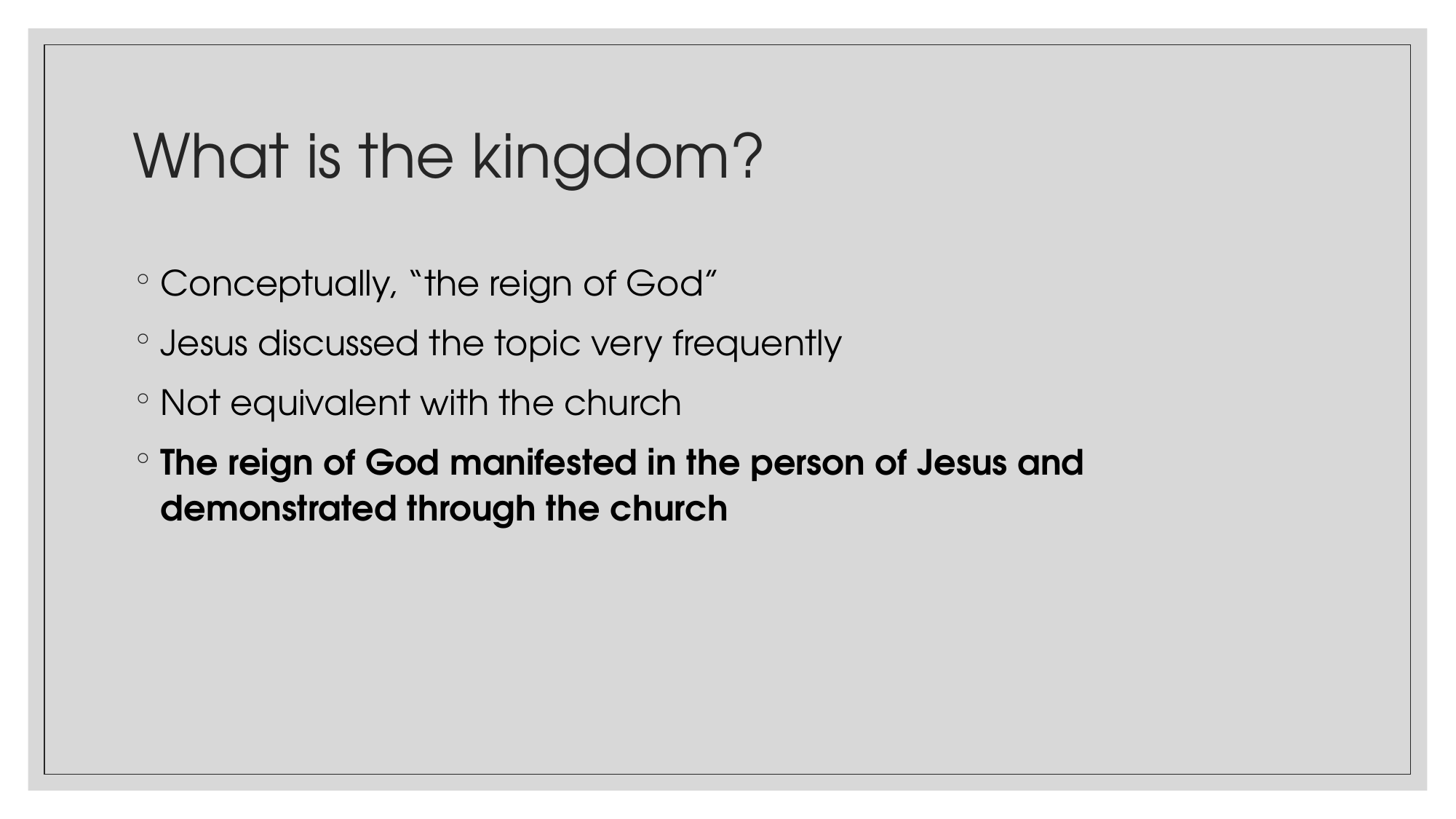

# What is the kingdom?
Conceptually, “the reign of God”
Jesus discussed the topic very frequently
Not equivalent with the church
The reign of God manifested in the person of Jesus and demonstrated through the church
18